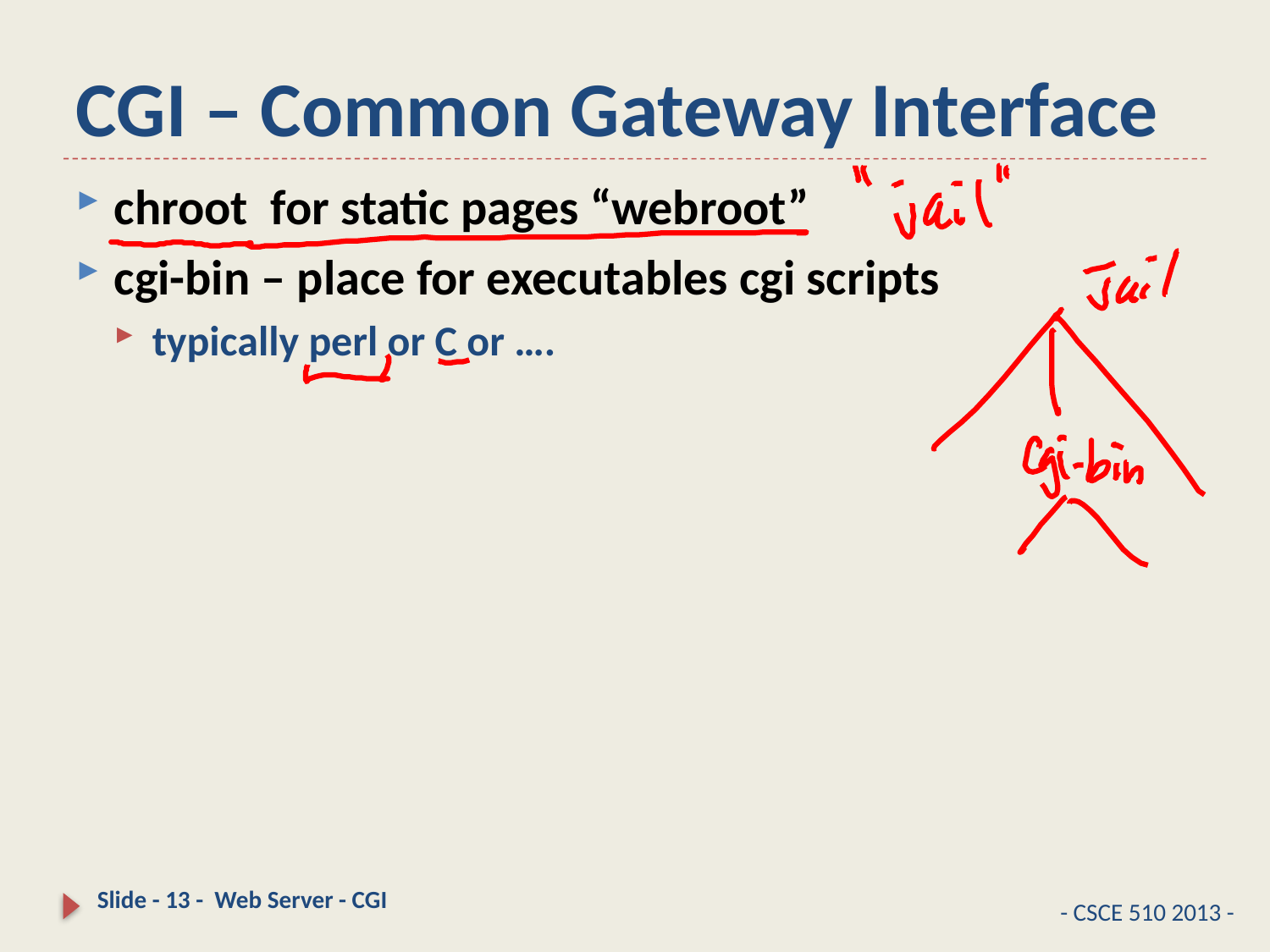

# CGI – Common Gateway Interface

chroot  for static pages “webroot”
cgi-bin – place for executables cgi scripts
typically perl or C or ….

Slide - 13 -  Web Server - CGI

- CSCE 510 2013 -